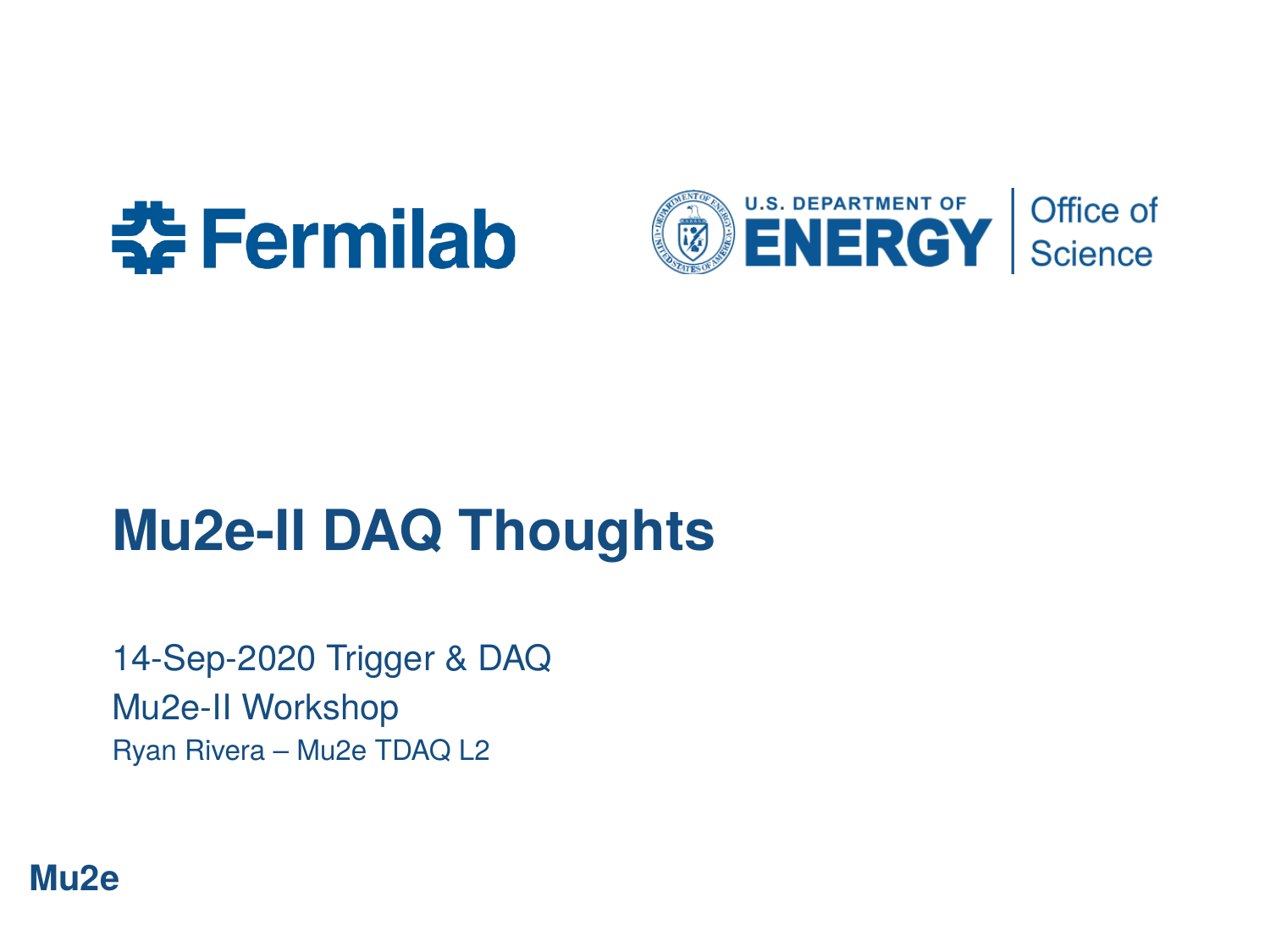

# Mu2e-II DAQ Thoughts
14-Sep-2020 Trigger & DAQ
Mu2e-II Workshop
Ryan Rivera – Mu2e TDAQ L2